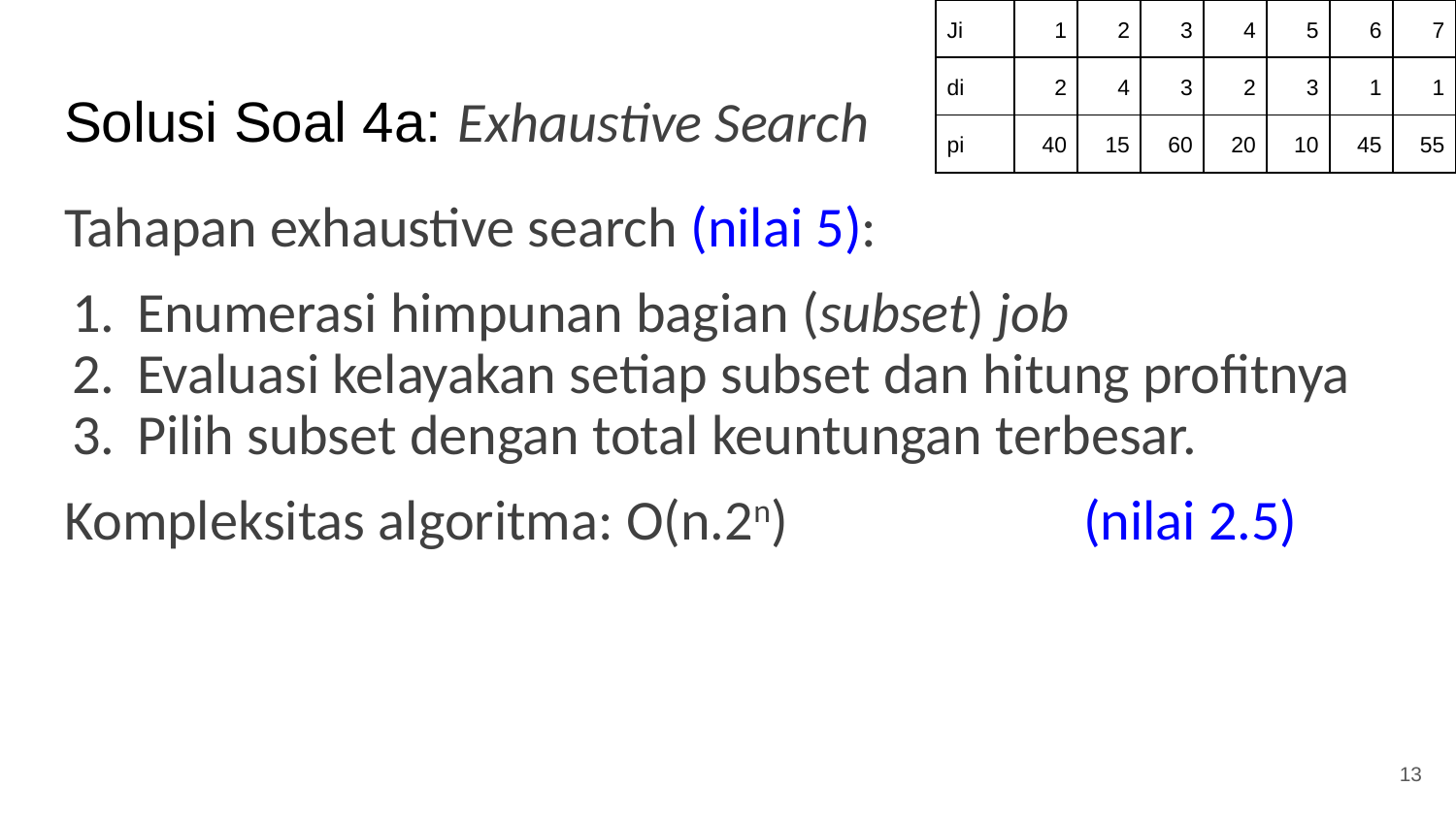

| Ji | 1 | 2 | 3 | 4 | 5 | 6 | 7 |
| --- | --- | --- | --- | --- | --- | --- | --- |
| di | 2 | 4 | 3 | 2 | 3 | 1 | 1 |
| pi | 40 | 15 | 60 | 20 | 10 | 45 | 55 |
# Solusi Soal 4a: Exhaustive Search
Tahapan exhaustive search (nilai 5):
Enumerasi himpunan bagian (subset) job
Evaluasi kelayakan setiap subset dan hitung profitnya
Pilih subset dengan total keuntungan terbesar.
Kompleksitas algoritma: O(n.2n) 		(nilai 2.5)

13